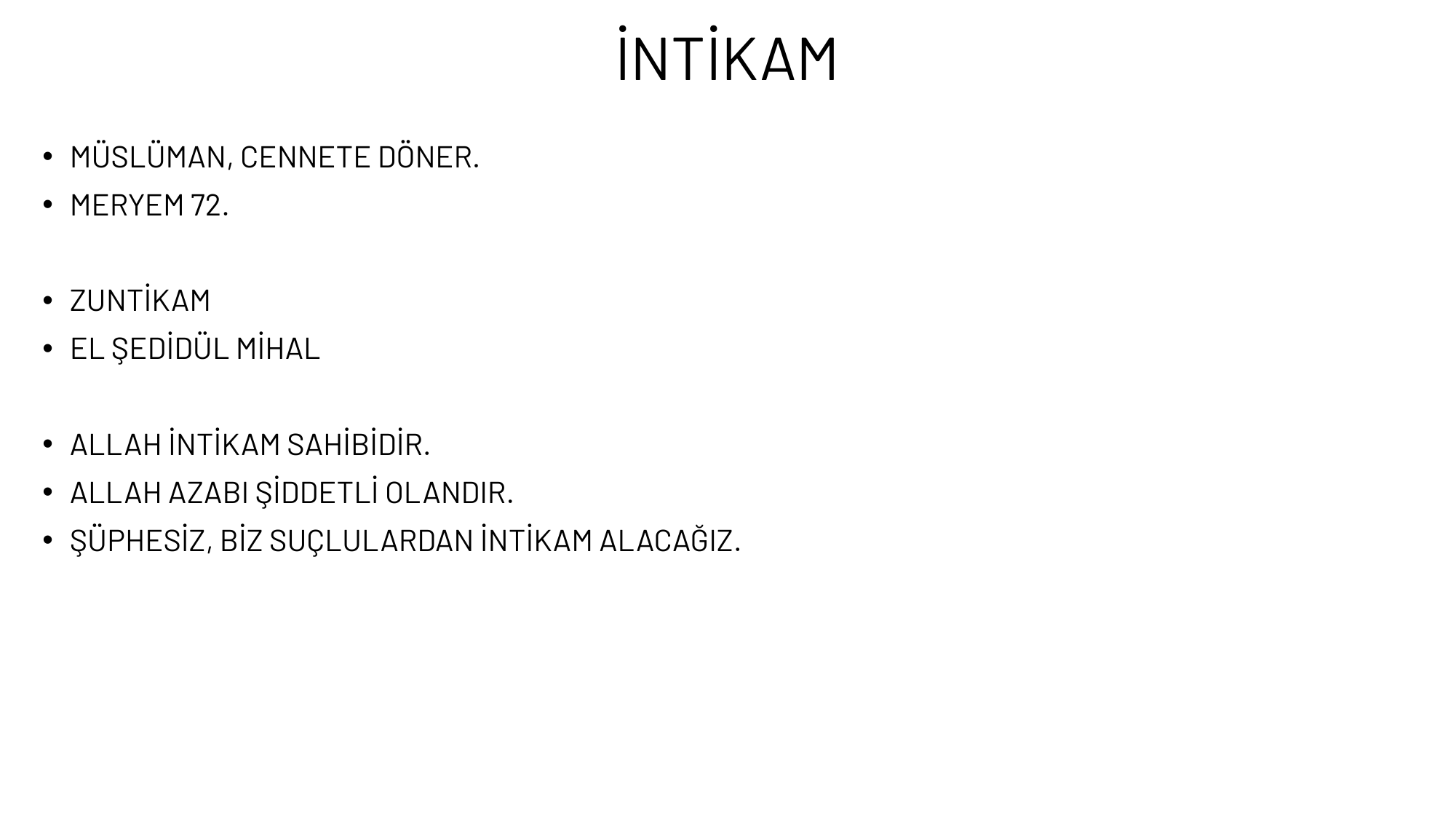

# İNTİKAM
MÜSLÜMAN, CENNETE DÖNER.
MERYEM 72.

ZUNTİKAM
EL ŞEDİDÜL MİHAL

ALLAH İNTİKAM SAHİBİDİR.
ALLAH AZABI ŞİDDETLİ OLANDIR.
ŞÜPHESİZ, BİZ SUÇLULARDAN İNTİKAM ALACAĞIZ.